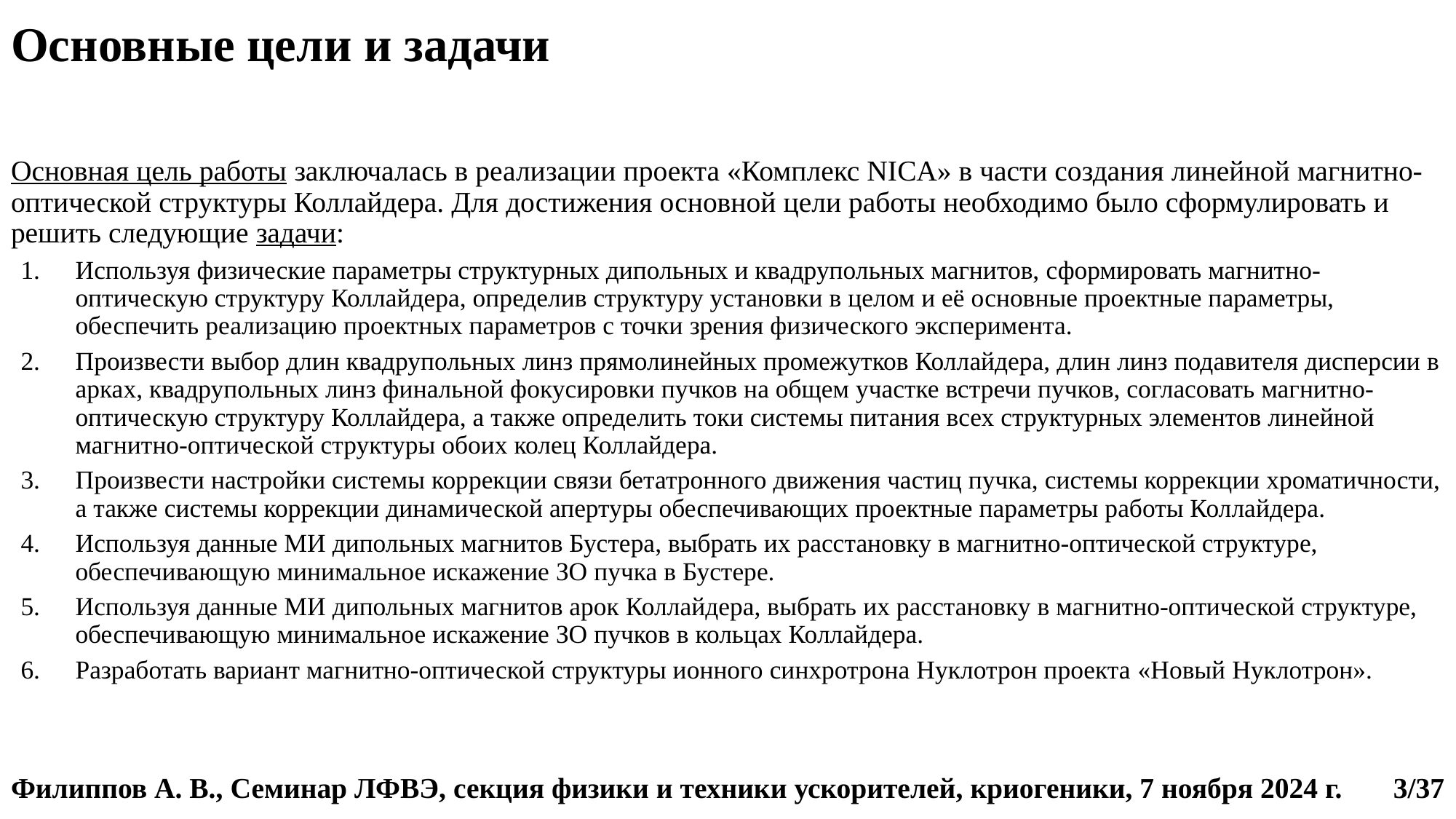

# Основные цели и задачи
Основная цель работы заключалась в реализации проекта «Комплекс NICA» в части создания линейной магнитно-оптической структуры Коллайдера. Для достижения основной цели работы необходимо было сформулировать и решить следующие задачи:
Используя физические параметры структурных дипольных и квадрупольных магнитов, сформировать магнитно-оптическую структуру Коллайдера, определив структуру установки в целом и её основные проектные параметры, обеспечить реализацию проектных параметров с точки зрения физического эксперимента.
Произвести выбор длин квадрупольных линз прямолинейных промежутков Коллайдера, длин линз подавителя дисперсии в арках, квадрупольных линз финальной фокусировки пучков на общем участке встречи пучков, согласовать магнитно-оптическую структуру Коллайдера, а также определить токи системы питания всех структурных элементов линейной магнитно-оптической структуры обоих колец Коллайдера.
Произвести настройки системы коррекции связи бетатронного движения частиц пучка, системы коррекции хроматичности, а также системы коррекции динамической апертуры обеспечивающих проектные параметры работы Коллайдера.
Используя данные МИ дипольных магнитов Бустера, выбрать их расстановку в магнитно-оптической структуре, обеспечивающую минимальное искажение ЗО пучка в Бустере.
Используя данные МИ дипольных магнитов арок Коллайдера, выбрать их расстановку в магнитно-оптической структуре, обеспечивающую минимальное искажение ЗО пучков в кольцах Коллайдера.
Разработать вариант магнитно-оптической структуры ионного синхротрона Нуклотрон проекта «Новый Нуклотрон».
3/37
Филиппов А. В., Семинар ЛФВЭ, секция физики и техники ускорителей, криогеники, 7 ноября 2024 г.